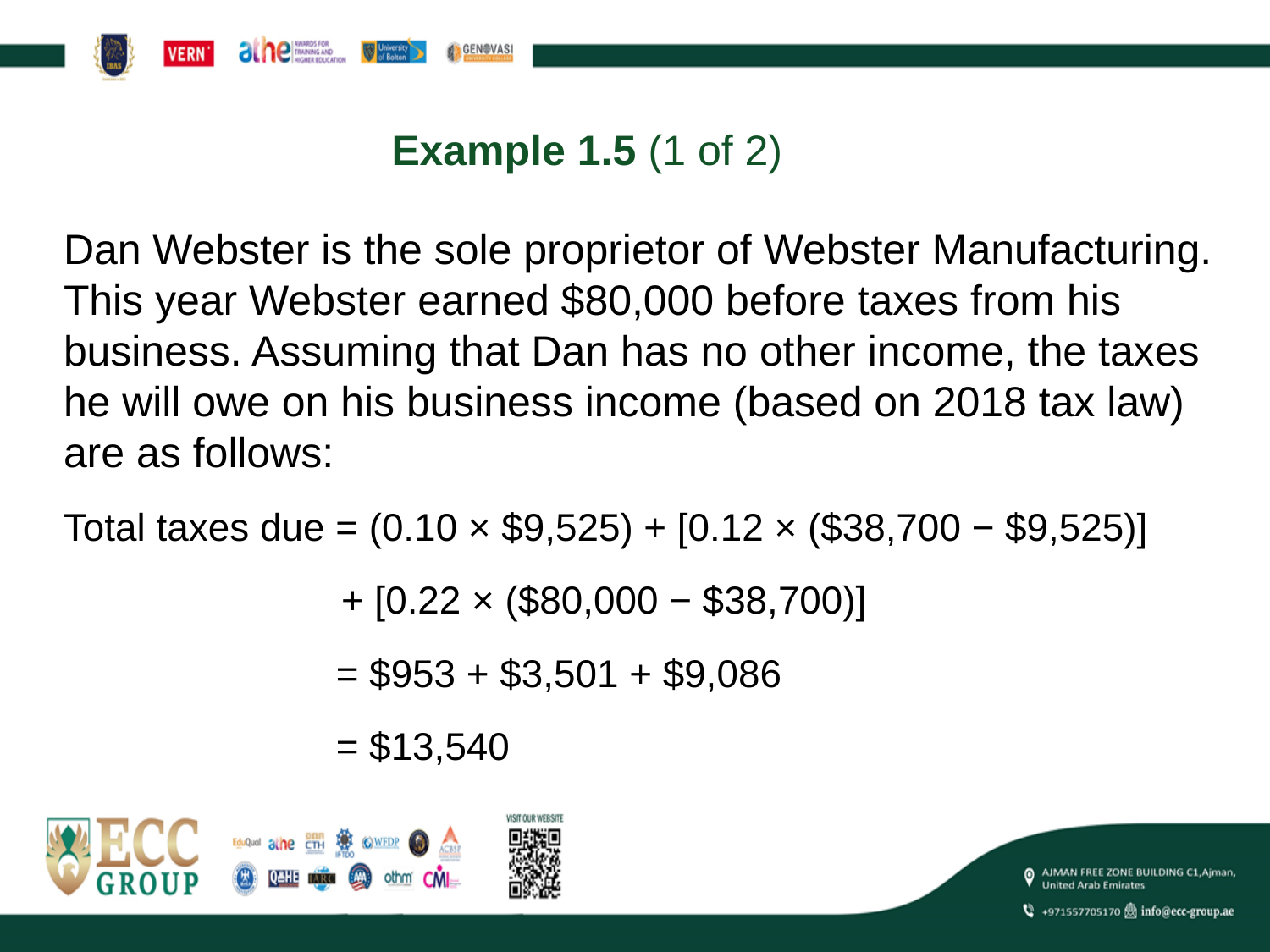

# Example 1.5 (1 of 2)
Dan Webster is the sole proprietor of Webster Manufacturing. This year Webster earned $80,000 before taxes from his business. Assuming that Dan has no other income, the taxes he will owe on his business income (based on 2018 tax law) are as follows:
Total taxes due = (0.10 × $9,525) + [0.12 × ($38,700 − $9,525)]
+ [0.22 × ($80,000 − $38,700)]
= $953 + $3,501 + $9,086
= $13,540